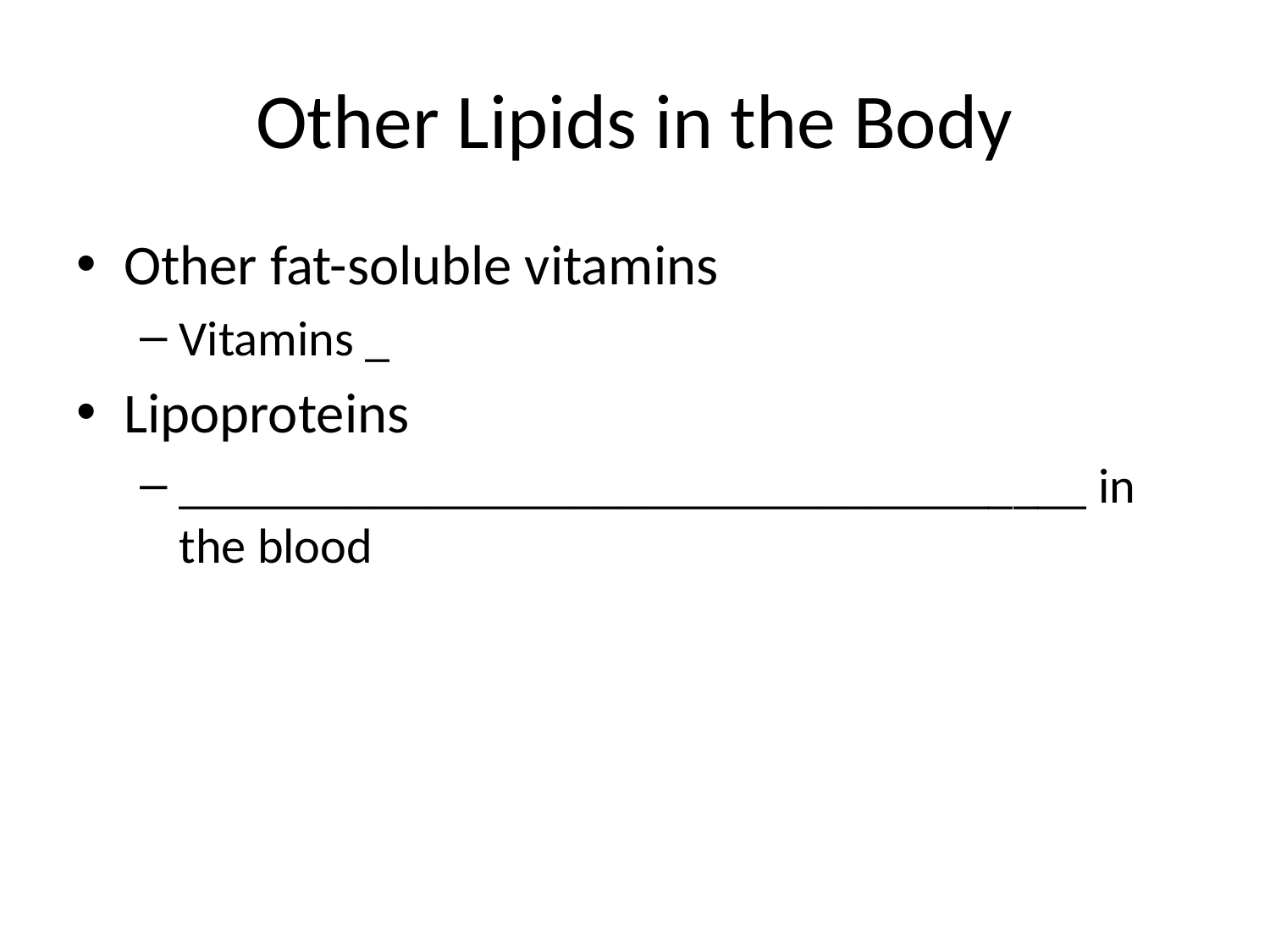

# Other Lipids in the Body
Other fat-soluble vitamins
Vitamins _
Lipoproteins
_____________________________________ in the blood